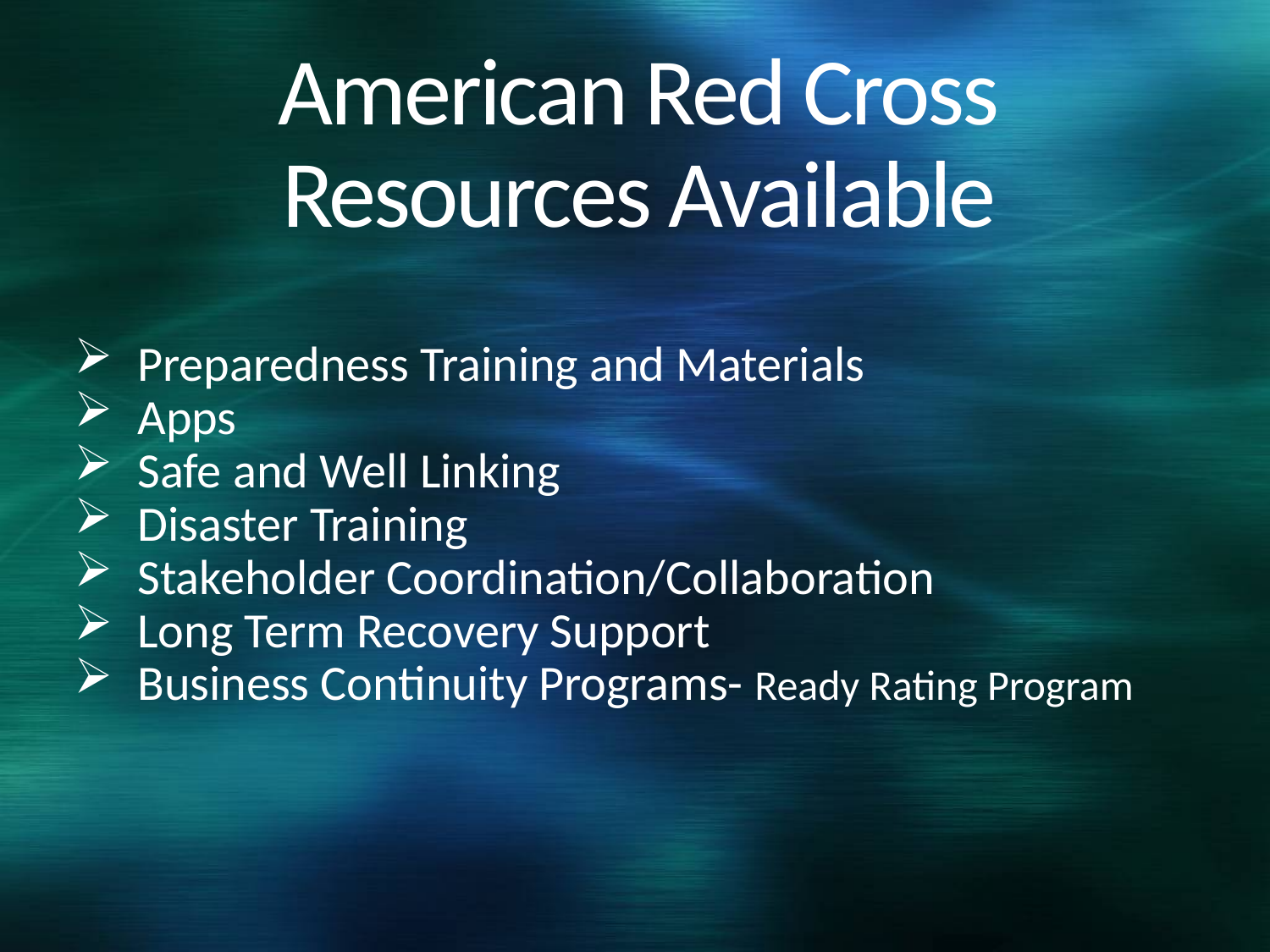

# American Red Cross Resources Available
Preparedness Training and Materials
Apps
Safe and Well Linking
Disaster Training
Stakeholder Coordination/Collaboration
Long Term Recovery Support
Business Continuity Programs- Ready Rating Program